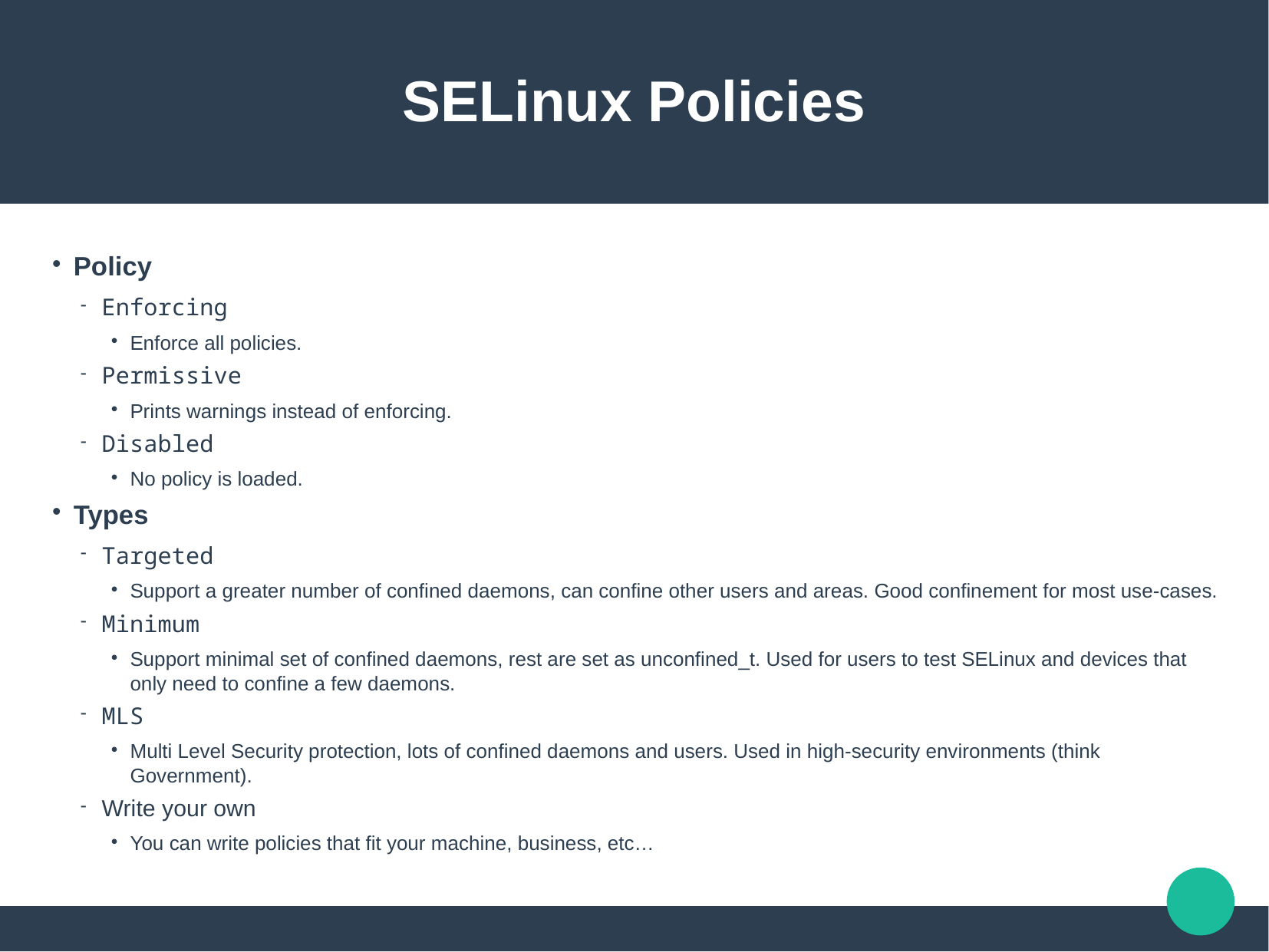

SELinux Policies
Policy
Enforcing
Enforce all policies.
Permissive
Prints warnings instead of enforcing.
Disabled
No policy is loaded.
Types
Targeted
Support a greater number of confined daemons, can confine other users and areas. Good confinement for most use-cases.
Minimum
Support minimal set of confined daemons, rest are set as unconfined_t. Used for users to test SELinux and devices that only need to confine a few daemons.
MLS
Multi Level Security protection, lots of confined daemons and users. Used in high-security environments (think Government).
Write your own
You can write policies that fit your machine, business, etc…